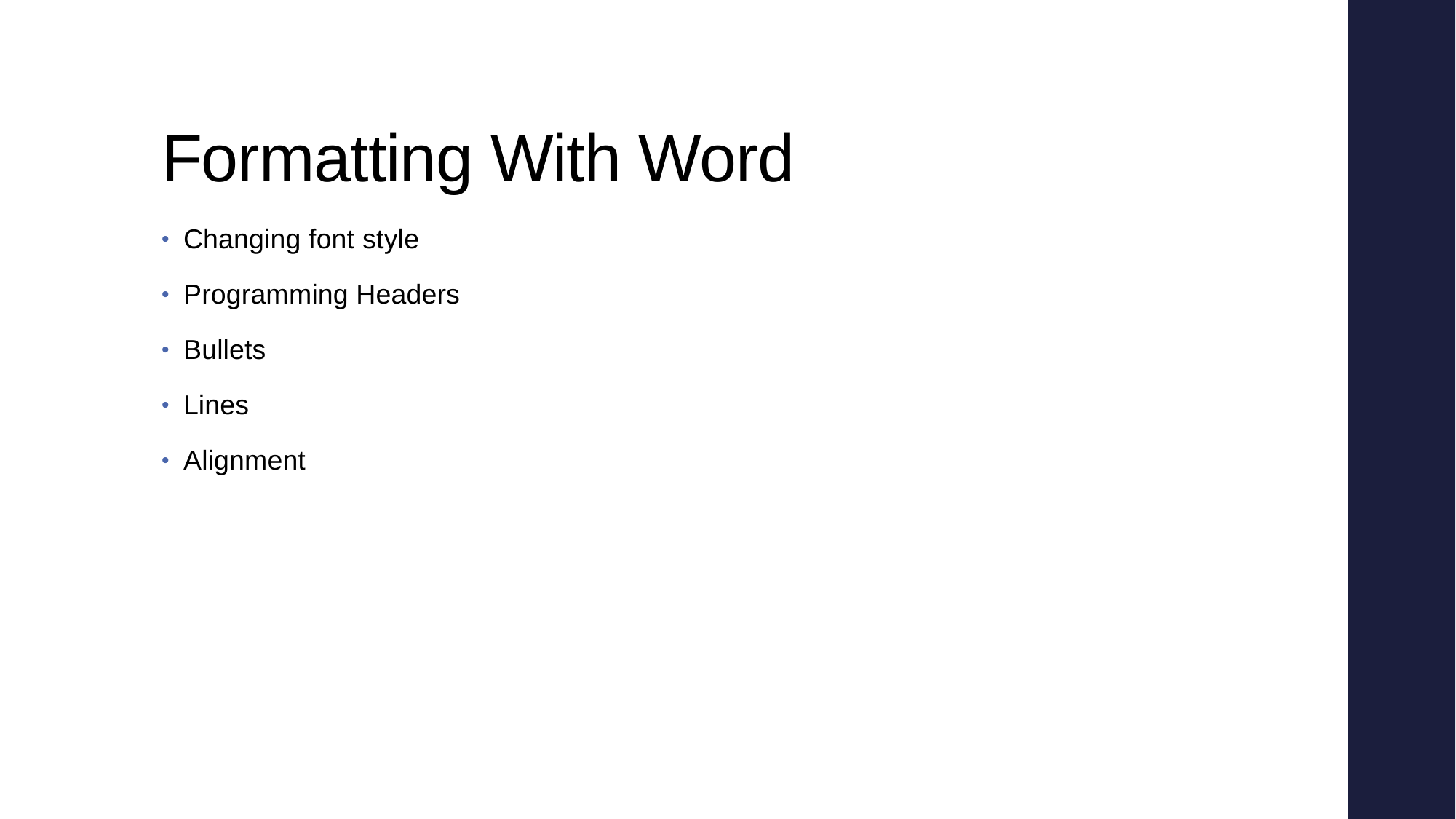

# Formatting With Word
Changing font style
Programming Headers
Bullets
Lines
Alignment